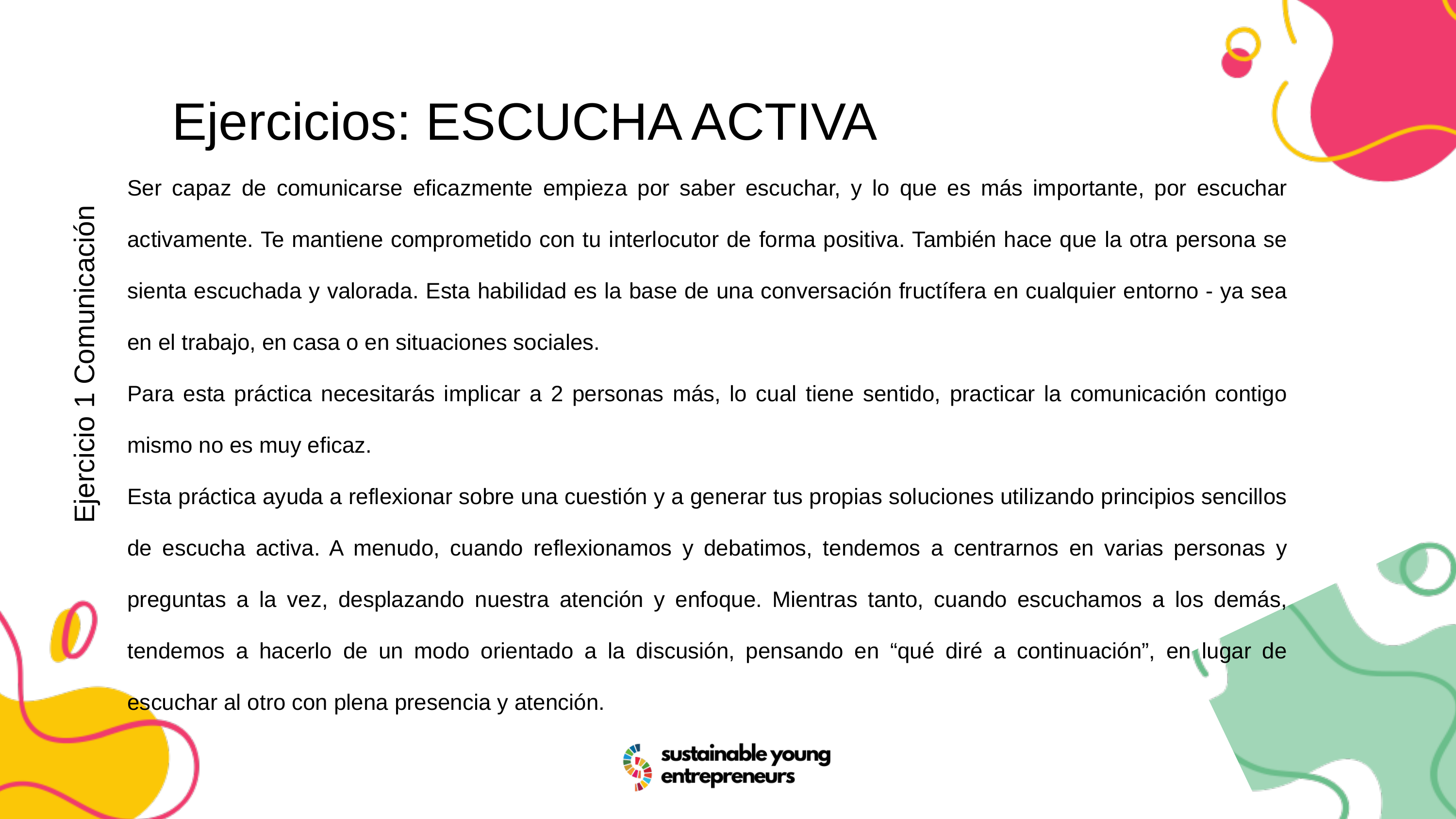

Ejercicios: ESCUCHA ACTIVA
Ser capaz de comunicarse eficazmente empieza por saber escuchar, y lo que es más importante, por escuchar activamente. Te mantiene comprometido con tu interlocutor de forma positiva. También hace que la otra persona se sienta escuchada y valorada. Esta habilidad es la base de una conversación fructífera en cualquier entorno - ya sea en el trabajo, en casa o en situaciones sociales.
Para esta práctica necesitarás implicar a 2 personas más, lo cual tiene sentido, practicar la comunicación contigo mismo no es muy eficaz.
Esta práctica ayuda a reflexionar sobre una cuestión y a generar tus propias soluciones utilizando principios sencillos de escucha activa. A menudo, cuando reflexionamos y debatimos, tendemos a centrarnos en varias personas y preguntas a la vez, desplazando nuestra atención y enfoque. Mientras tanto, cuando escuchamos a los demás, tendemos a hacerlo de un modo orientado a la discusión, pensando en “qué diré a continuación”, en lugar de escuchar al otro con plena presencia y atención.
Ejercicio 1 Comunicación